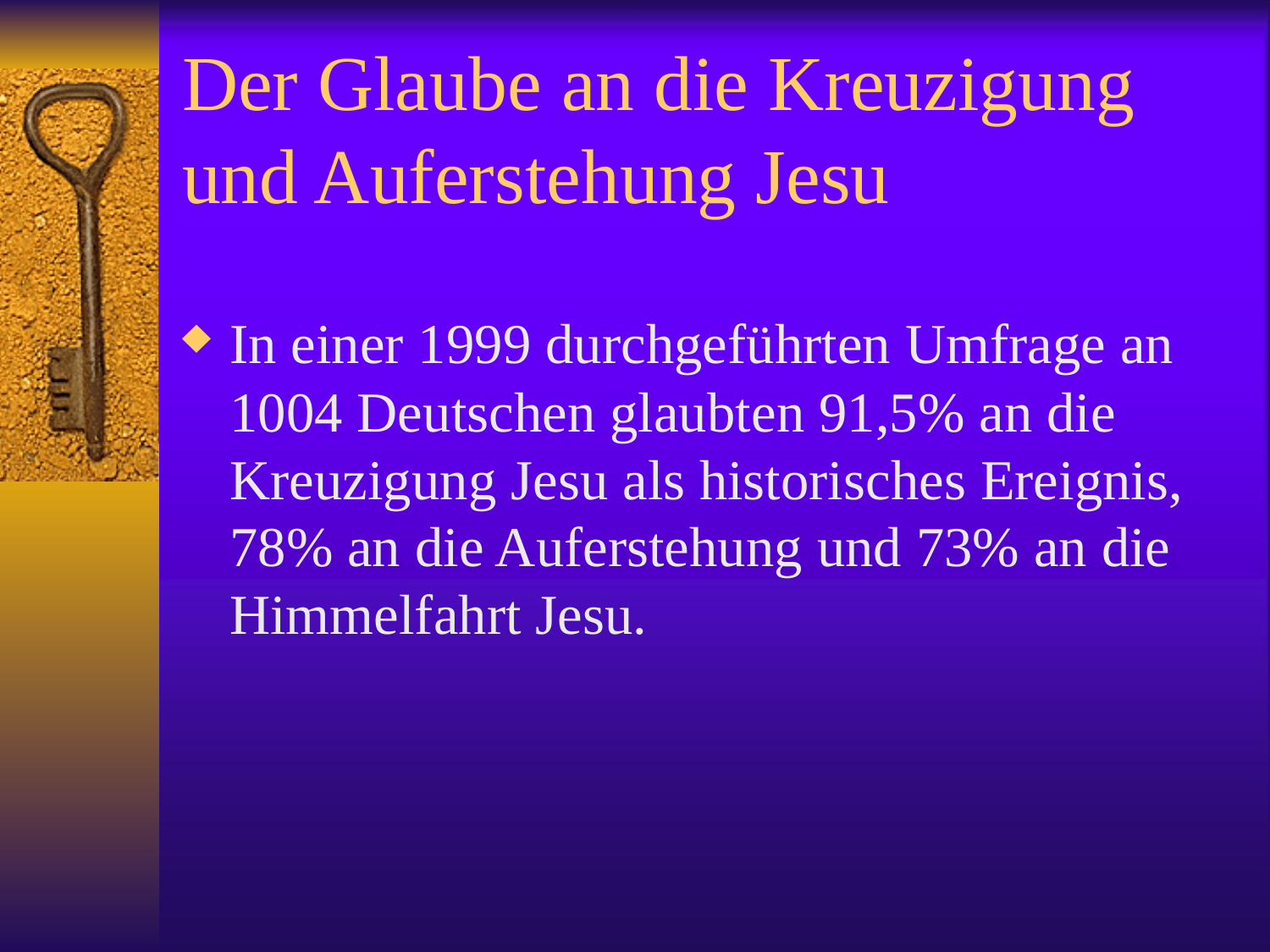

# Der Glaube an die Kreuzigung und Auferstehung Jesu

In einer 1999 durchgeführten Umfrage an 1004 Deutschen glaubten 91,5% an die Kreuzigung Jesu als historisches Ereignis, 78% an die Auferstehung und 73% an die Himmelfahrt Jesu.